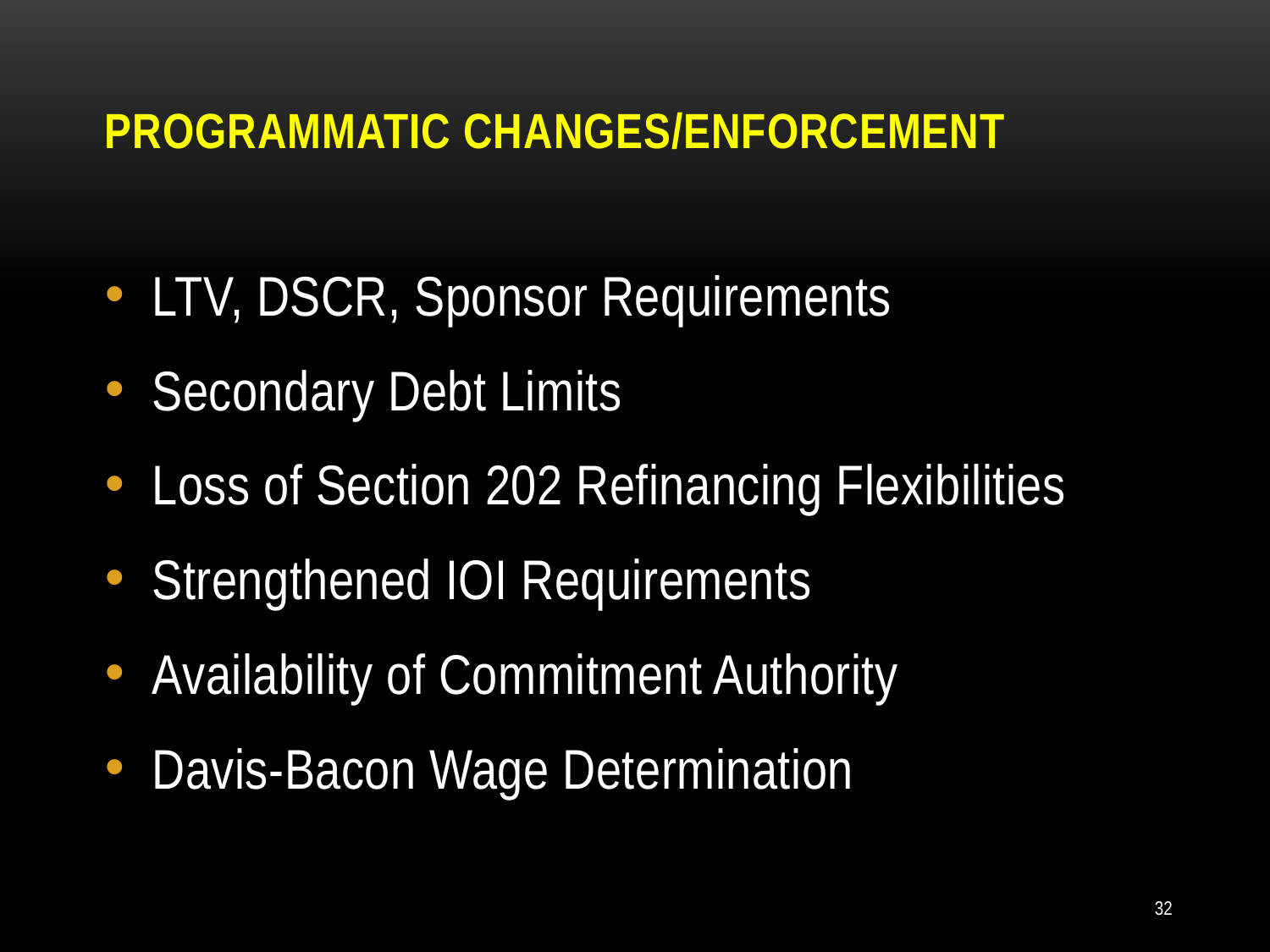

# Programmatic changes/enforcement
LTV, DSCR, Sponsor Requirements
Secondary Debt Limits
Loss of Section 202 Refinancing Flexibilities
Strengthened IOI Requirements
Availability of Commitment Authority
Davis-Bacon Wage Determination
32